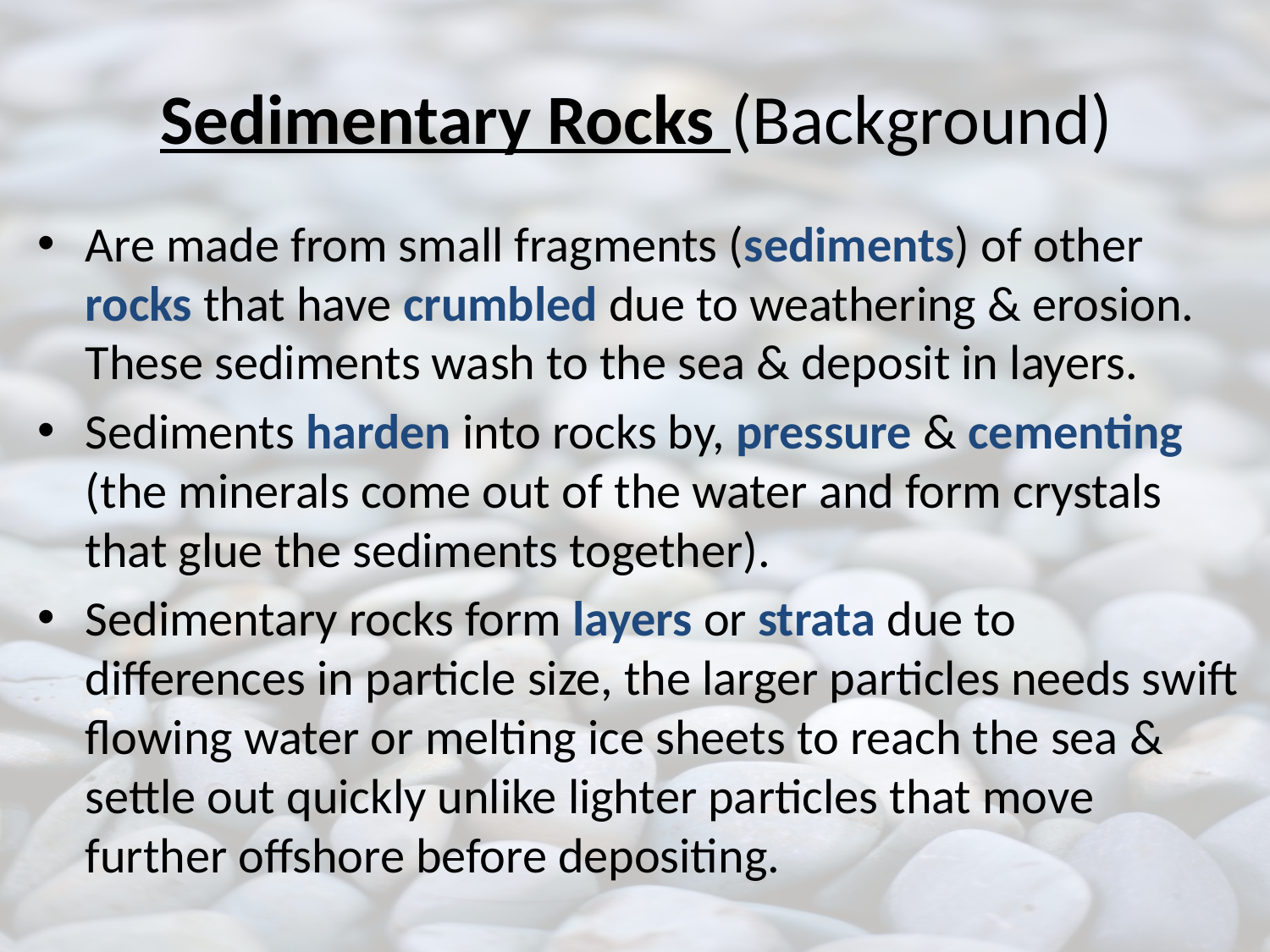

# Sedimentary Rocks (Background)
Are made from small fragments (sediments) of other rocks that have crumbled due to weathering & erosion. These sediments wash to the sea & deposit in layers.
Sediments harden into rocks by, pressure & cementing (the minerals come out of the water and form crystals that glue the sediments together).
Sedimentary rocks form layers or strata due to differences in particle size, the larger particles needs swift flowing water or melting ice sheets to reach the sea & settle out quickly unlike lighter particles that move further offshore before depositing.